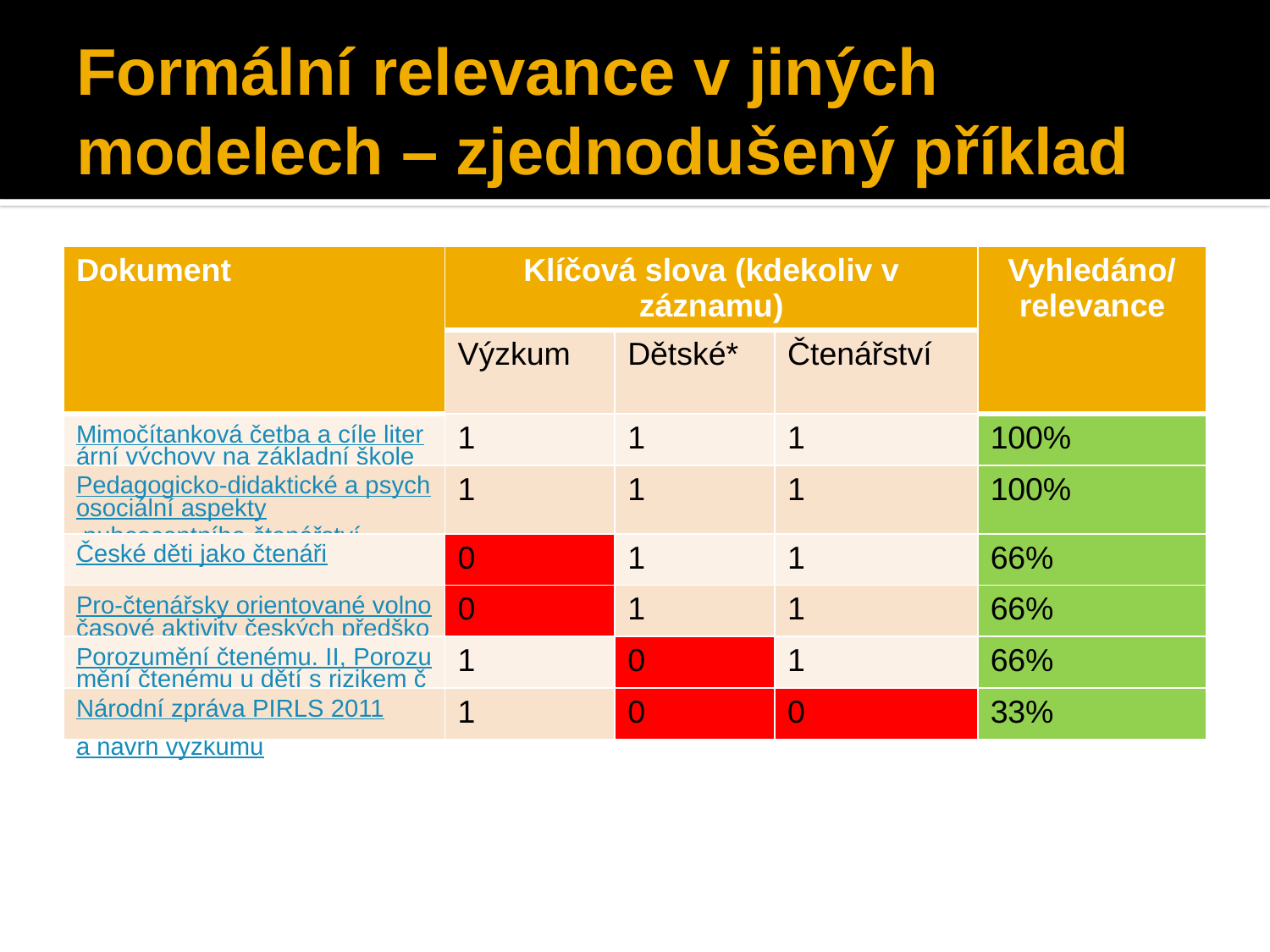

# Formální relevance v jiných modelech – zjednodušený příklad
| Dokument | Klíčová slova (kdekoliv v záznamu) |  |  | Vyhledáno/ relevance |
| --- | --- | --- | --- | --- |
|  | Výzkum | Dětské\* | Čtenářství |  |
| Mimočítanková četba a cíle literární výchovy na základní škole | 1 | 1 | 1 | 100% |
| Pedagogicko-didaktické a psychosociální aspekty pubescentního čtenářství | 1 | 1 | 1 | 100% |
| České děti jako čtenáři | 0 | 1 | 1 | 66% |
| Pro-čtenářsky orientované volnočasové aktivity českých předškolních dětí | 0 | 1 | 1 | 66% |
| Porozumění čtenému. II, Porozumění čtenému u dětí s rizikem čtenářských obtíží - východiska, témata, zdroje - kritická analýza a návrh výzkumu | 1 | 0 | 1 | 66% |
| Národní zpráva PIRLS 2011 | 1 | 0 | 0 | 33% |